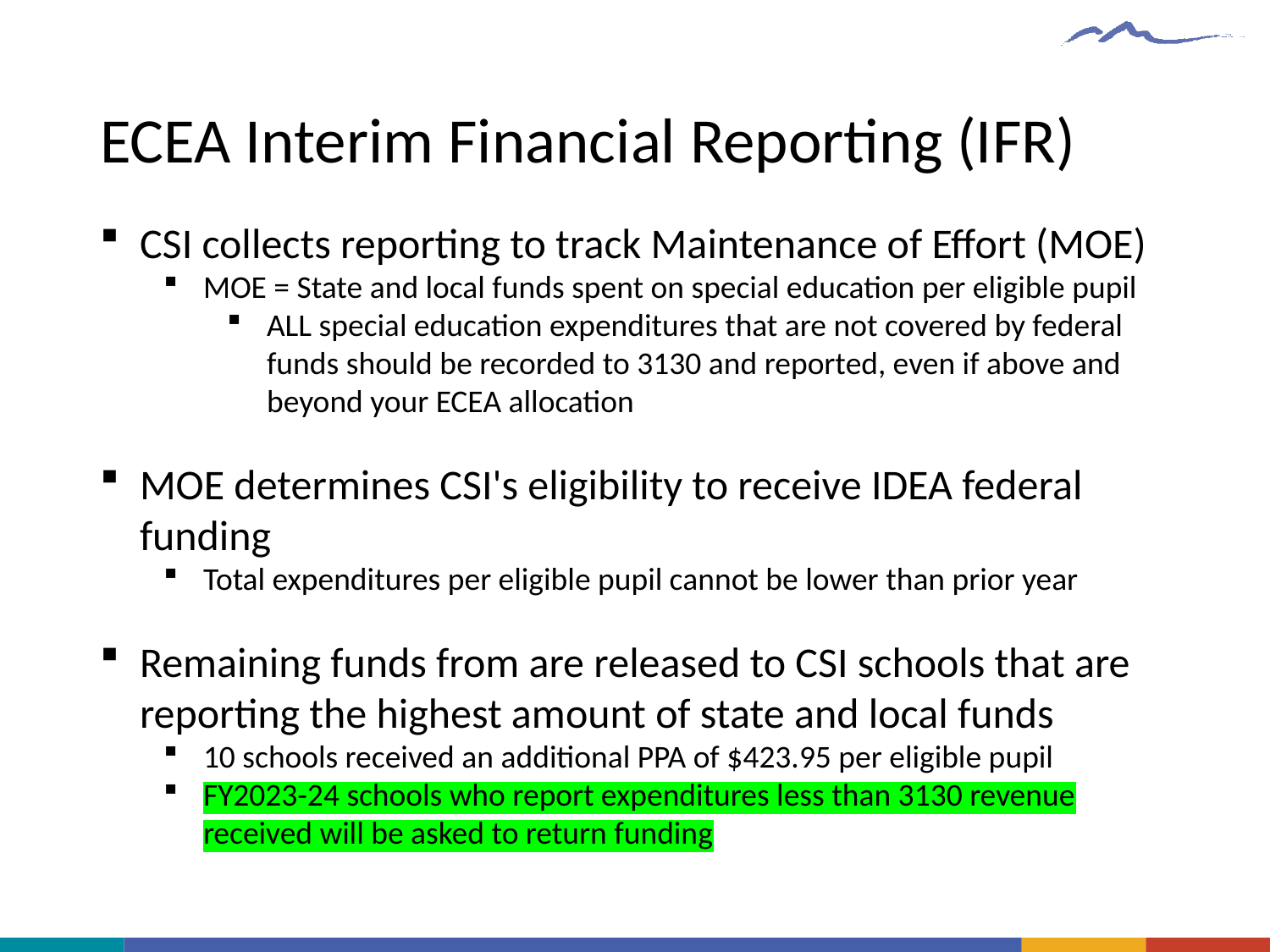

# ECEA Interim Financial Reporting (IFR)
CSI collects reporting to track Maintenance of Effort (MOE)
MOE = State and local funds spent on special education per eligible pupil
ALL special education expenditures that are not covered by federal funds should be recorded to 3130 and reported, even if above and beyond your ECEA allocation

MOE determines CSI's eligibility to receive IDEA federal funding
Total expenditures per eligible pupil cannot be lower than prior year

Remaining funds from are released to CSI schools that are reporting the highest amount of state and local funds
10 schools received an additional PPA of $423.95 per eligible pupil
FY2023-24 schools who report expenditures less than 3130 revenue received will be asked to return funding